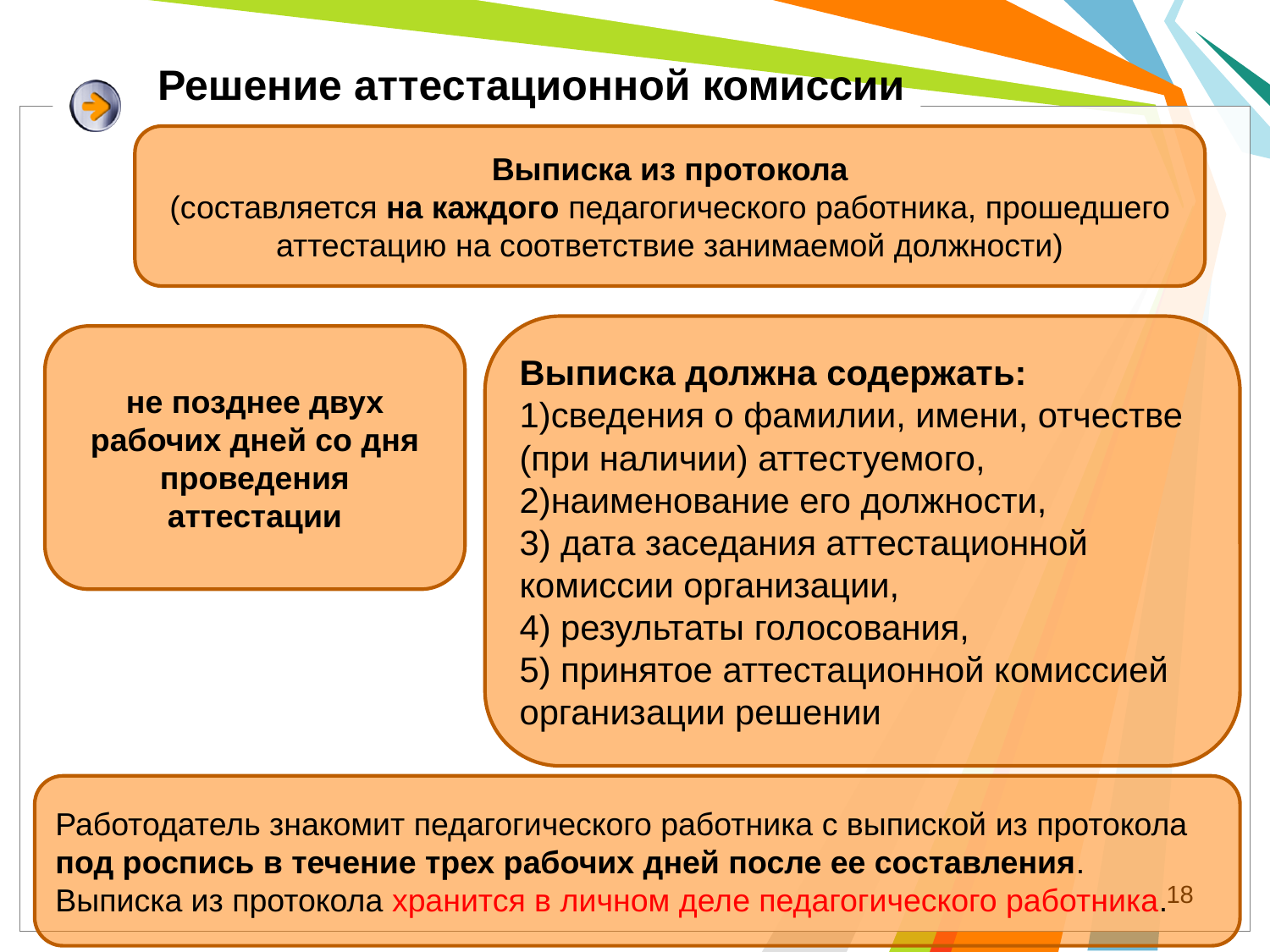

Решение аттестационной комиссии
Выписка из протокола
(составляется на каждого педагогического работника, прошедшего аттестацию на соответствие занимаемой должности)
Выписка должна содержать:
1)сведения о фамилии, имени, отчестве (при наличии) аттестуемого,
2)наименование его должности,
3) дата заседания аттестационной комиссии организации,
4) результаты голосования,
5) принятое аттестационной комиссией организации решении
не позднее двух рабочих дней со дня проведения аттестации
Работодатель знакомит педагогического работника с выпиской из протокола под роспись в течение трех рабочих дней после ее составления. Выписка из протокола хранится в личном деле педагогического работника.
18